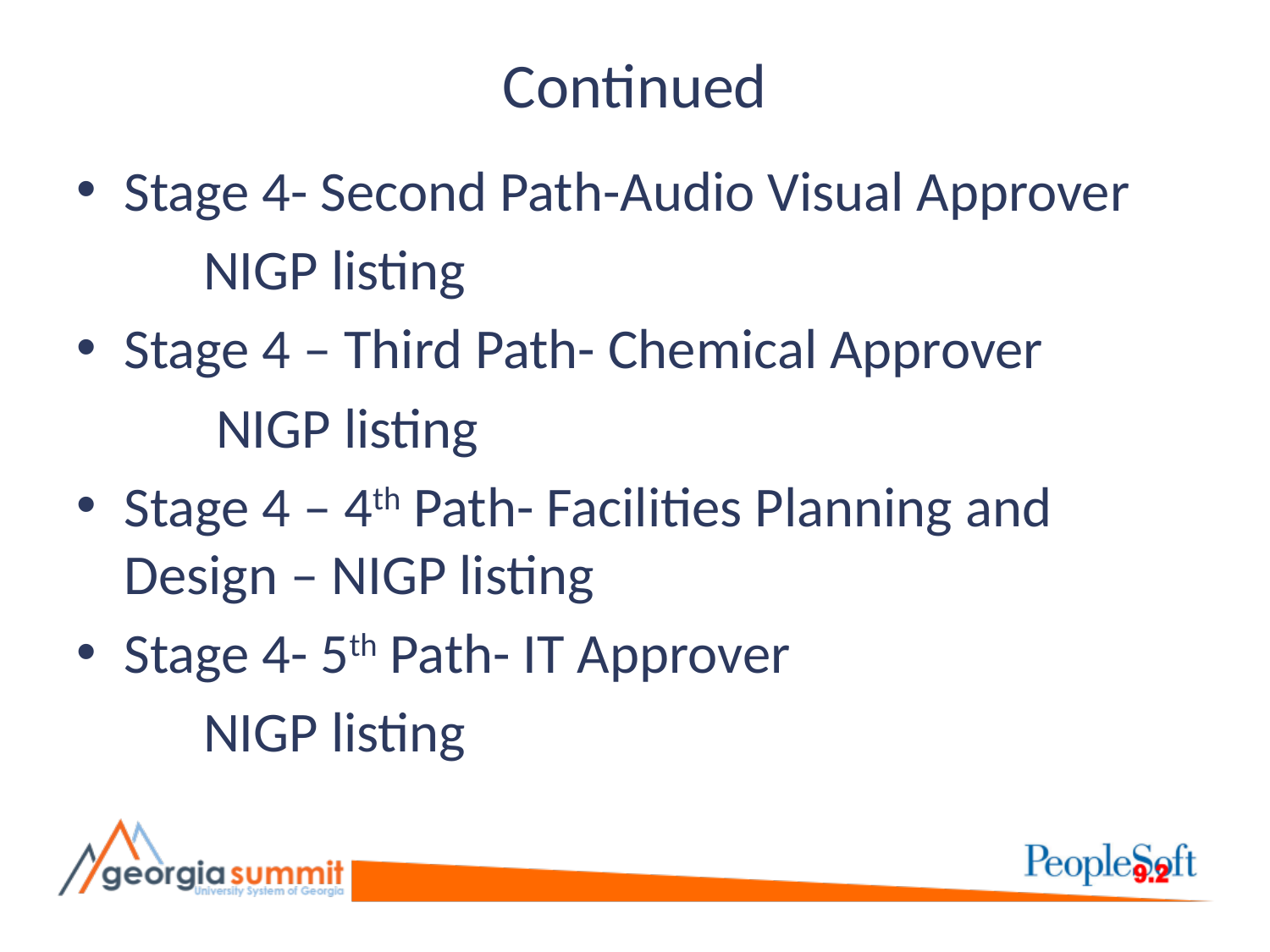

# Continued
Stage 4- Second Path-Audio Visual Approver
	NIGP listing
Stage 4 – Third Path- Chemical Approver
	 NIGP listing
Stage 4 – 4th Path- Facilities Planning and Design – NIGP listing
Stage 4- 5th Path- IT Approver
	NIGP listing